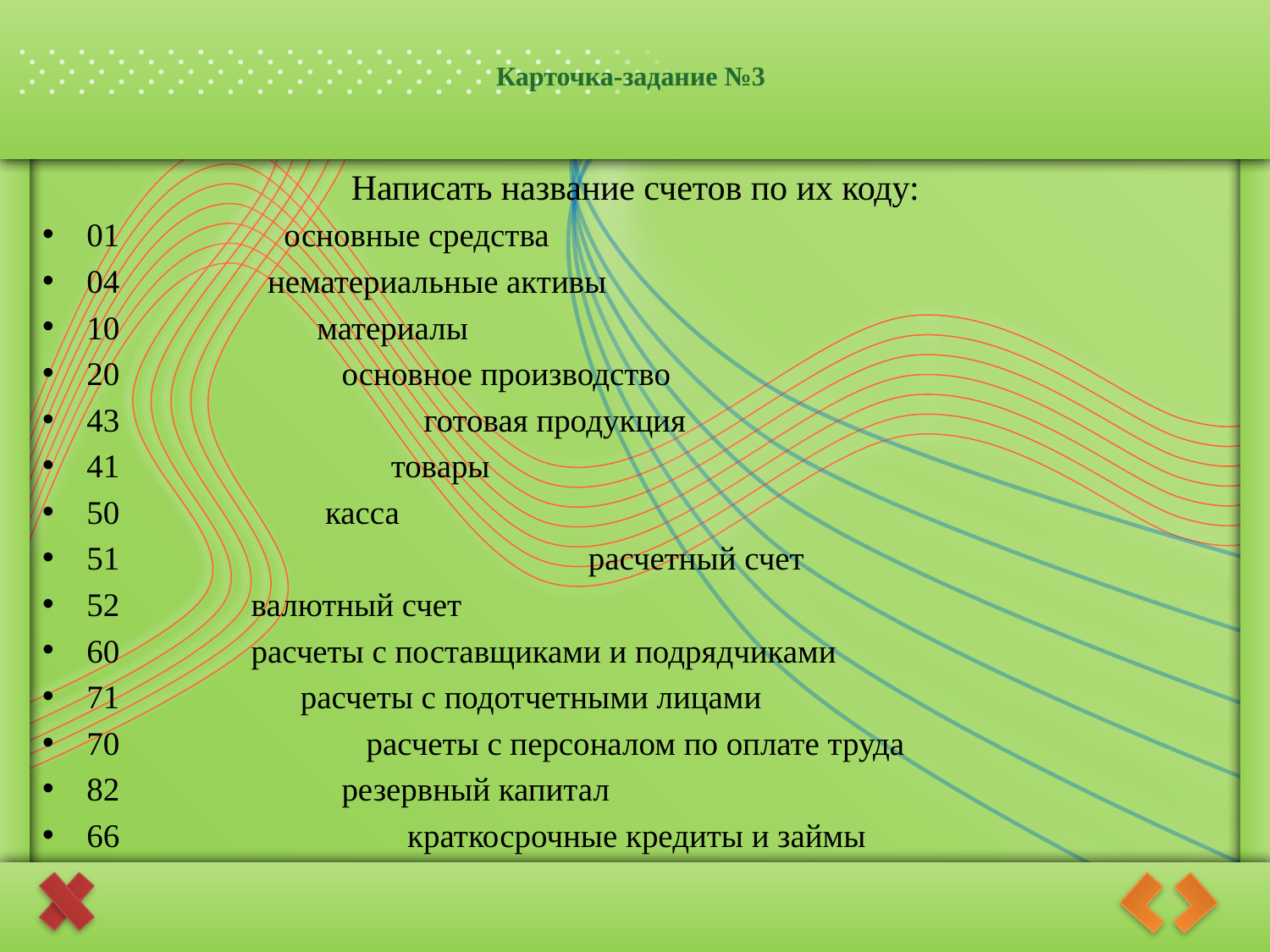

# Карточка-задание №3

Написать название счетов по их коду:
01                    основные средства
04                  нематериальные активы
10                        материалы
20                           основное производство
43                                     готовая продукция
41                                 товары
50                         касса
51                                                         расчетный счет
52                валютный счет
60                расчеты с поставщиками и подрядчиками
71                      расчеты с подотчетными лицами
70                              расчеты с персоналом по оплате труда
82                           резервный капитал
66                                   краткосрочные кредиты и займы